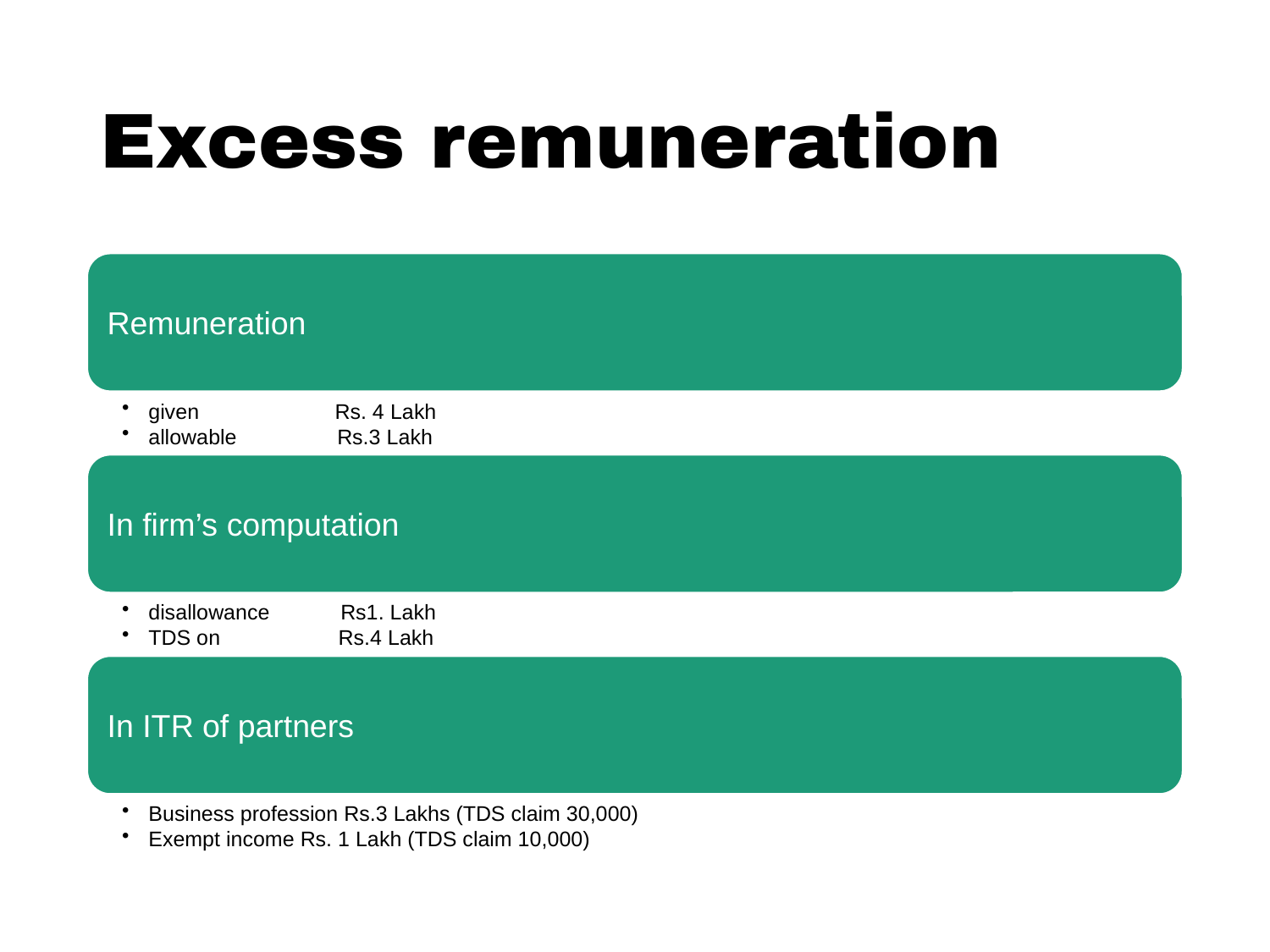

# Excess remuneration
Remuneration
In firm’s computation
In ITR of partners
Business profession Rs.3 Lakhs (TDS claim 30,000)
Exempt income Rs. 1 Lakh (TDS claim 10,000)